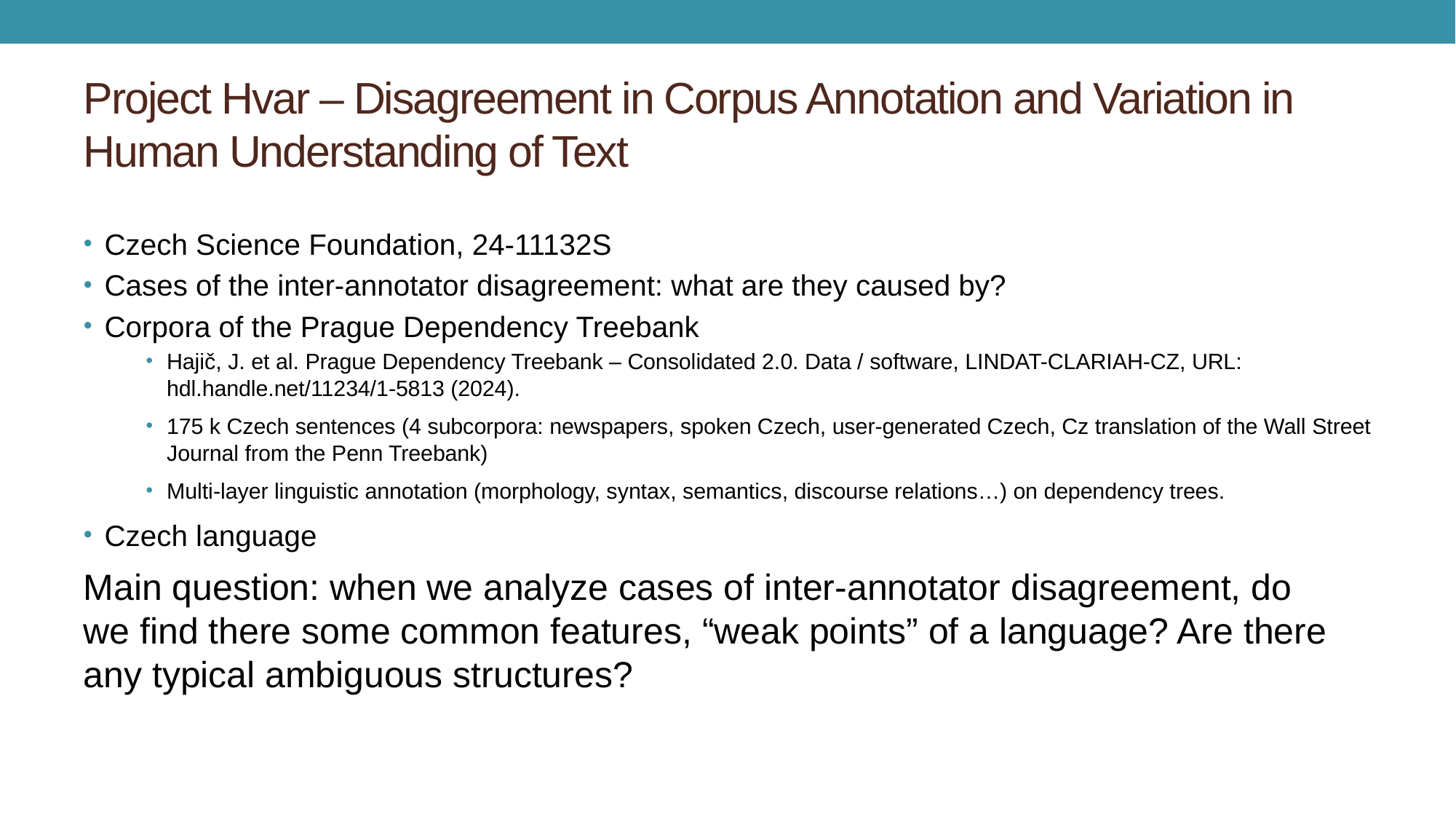

# Project Hvar – Disagreement in Corpus Annotation and Variation in Human Understanding of Text
Czech Science Foundation, 24-11132S
Cases of the inter-annotator disagreement: what are they caused by?
Corpora of the Prague Dependency Treebank
Hajič, J. et al. Prague Dependency Treebank – Consolidated 2.0. Data / software, LINDAT-CLARIAH-CZ, URL: hdl.handle.net/11234/1-5813 (2024).
175 k Czech sentences (4 subcorpora: newspapers, spoken Czech, user-generated Czech, Cz translation of the Wall Street Journal from the Penn Treebank)
Multi-layer linguistic annotation (morphology, syntax, semantics, discourse relations…) on dependency trees.
Czech language

Main question: when we analyze cases of inter-annotator disagreement, do we find there some common features, “weak points” of a language? Are there any typical ambiguous structures?